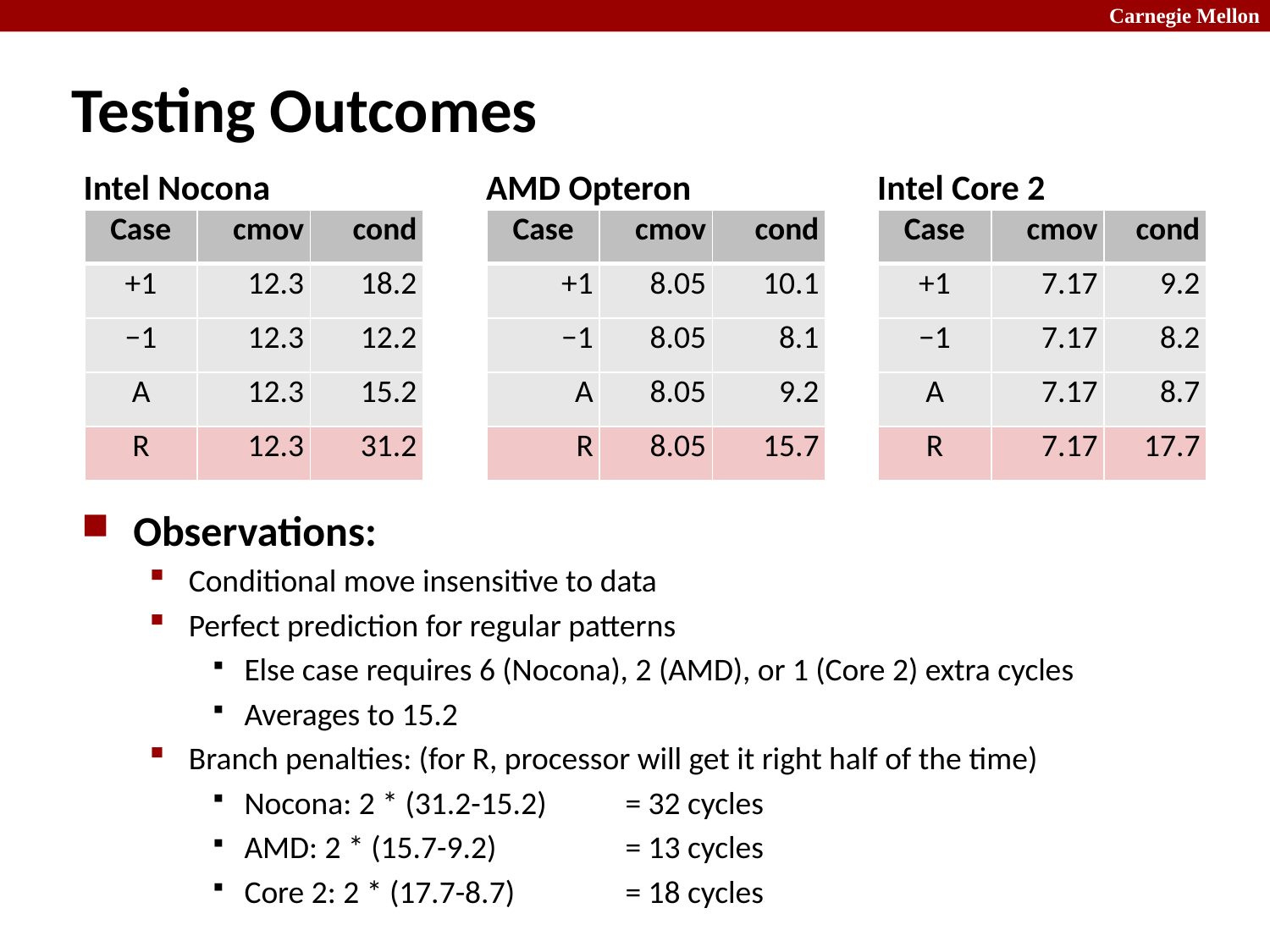

# Testing Outcomes
Intel Nocona
AMD Opteron
Intel Core 2
| Case | cmov | cond |
| --- | --- | --- |
| +1 | 12.3 | 18.2 |
| −1 | 12.3 | 12.2 |
| A | 12.3 | 15.2 |
| R | 12.3 | 31.2 |
| Case | cmov | cond |
| --- | --- | --- |
| +1 | 8.05 | 10.1 |
| −1 | 8.05 | 8.1 |
| A | 8.05 | 9.2 |
| R | 8.05 | 15.7 |
| Case | cmov | cond |
| --- | --- | --- |
| +1 | 7.17 | 9.2 |
| −1 | 7.17 | 8.2 |
| A | 7.17 | 8.7 |
| R | 7.17 | 17.7 |
Observations:
Conditional move insensitive to data
Perfect prediction for regular patterns
Else case requires 6 (Nocona), 2 (AMD), or 1 (Core 2) extra cycles
Averages to 15.2
Branch penalties: (for R, processor will get it right half of the time)
Nocona: 2 * (31.2-15.2)  	= 32 cycles
AMD: 2 * (15.7-9.2) 	= 13 cycles
Core 2: 2 * (17.7-8.7) 	= 18 cycles